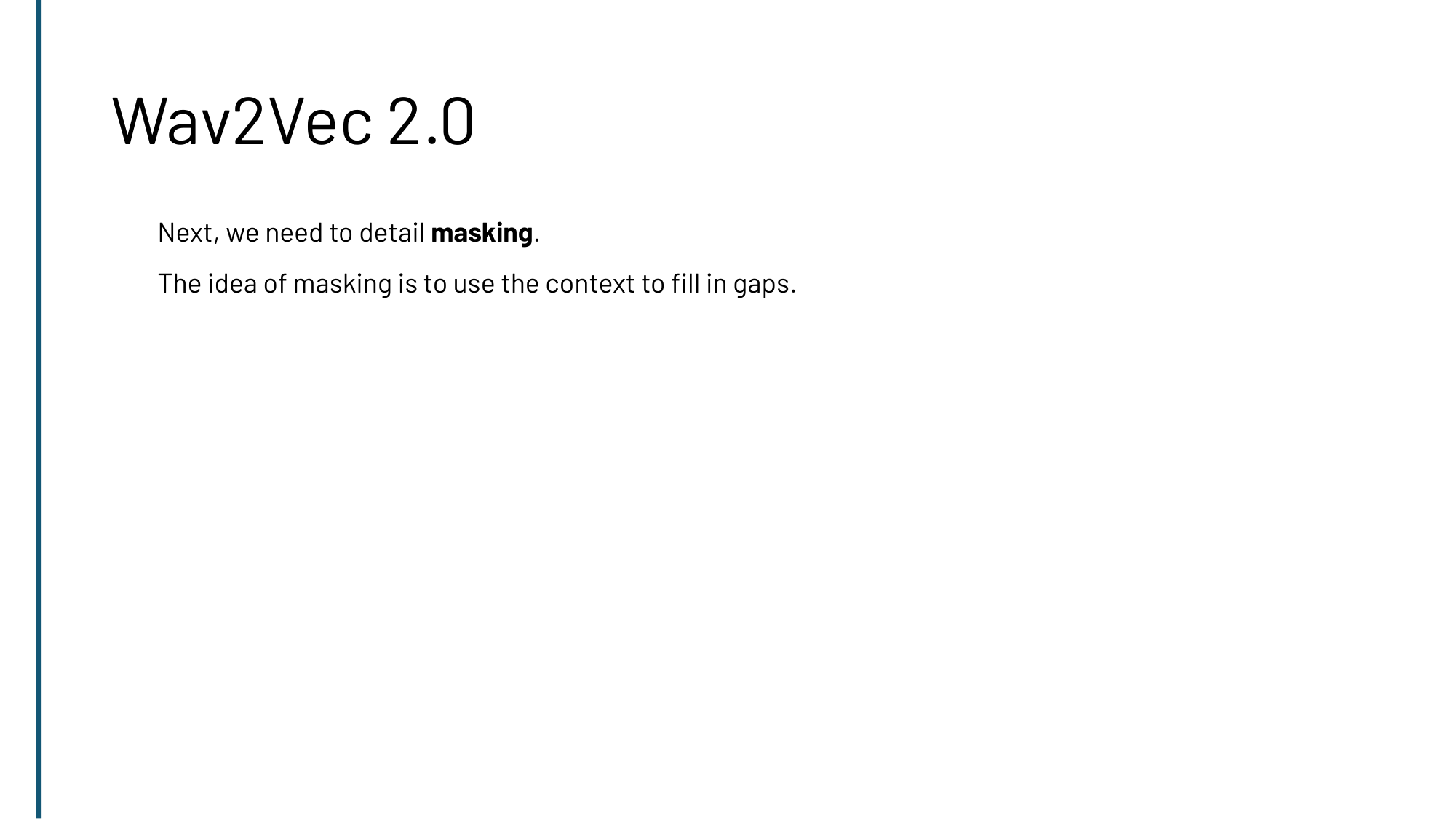

# Wav2Vec 2.0
Next, we need to detail masking.
The idea of masking is to use the context to fill in gaps.